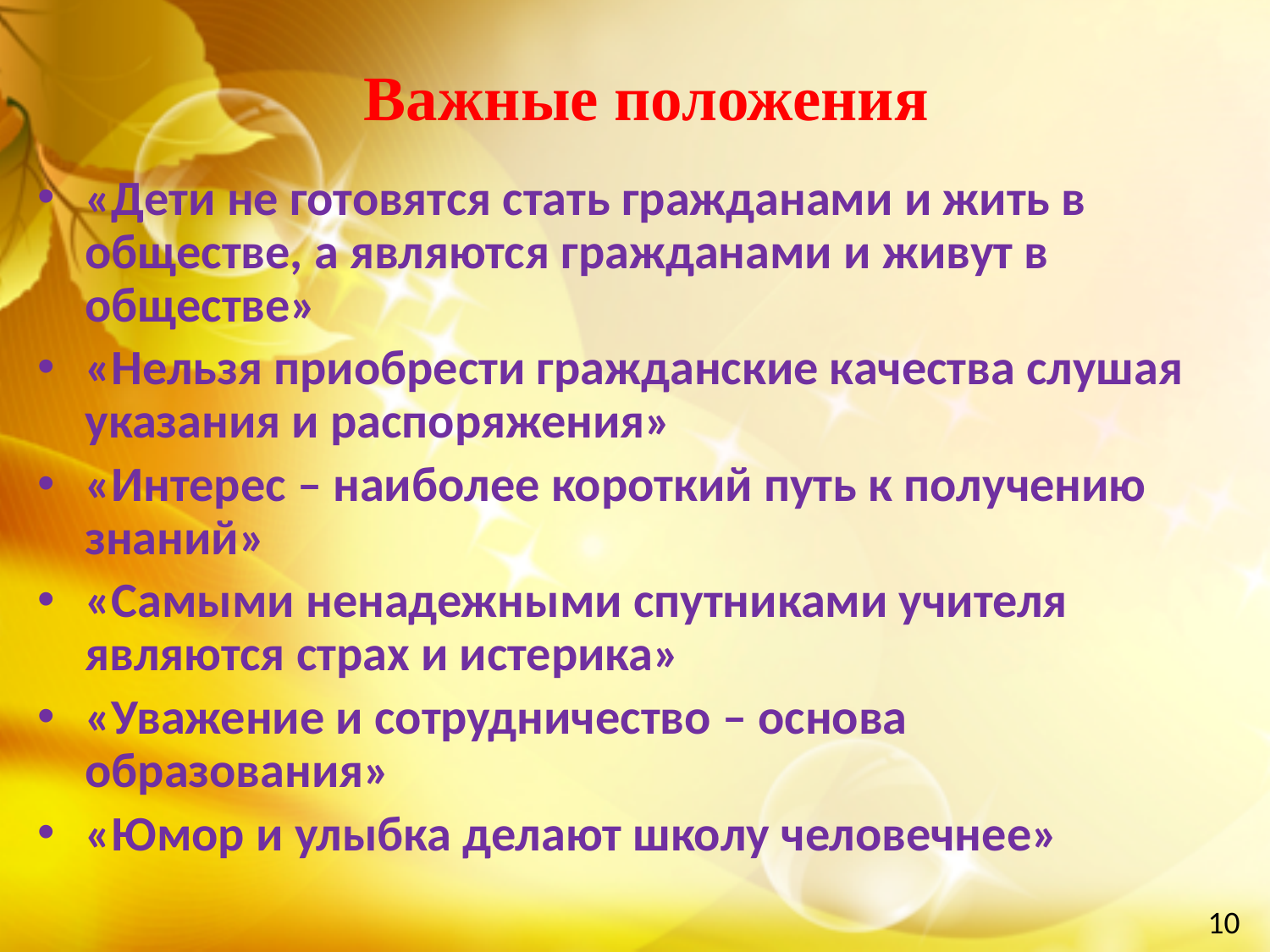

# Важные положения
«Дети не готовятся стать гражданами и жить в обществе, а являются гражданами и живут в обществе»
«Нельзя приобрести гражданские качества слушая указания и распоряжения»
«Интерес – наиболее короткий путь к получению знаний»
«Самыми ненадежными спутниками учителя являются страх и истерика»
«Уважение и сотрудничество – основа образования»
«Юмор и улыбка делают школу человечнее»
10